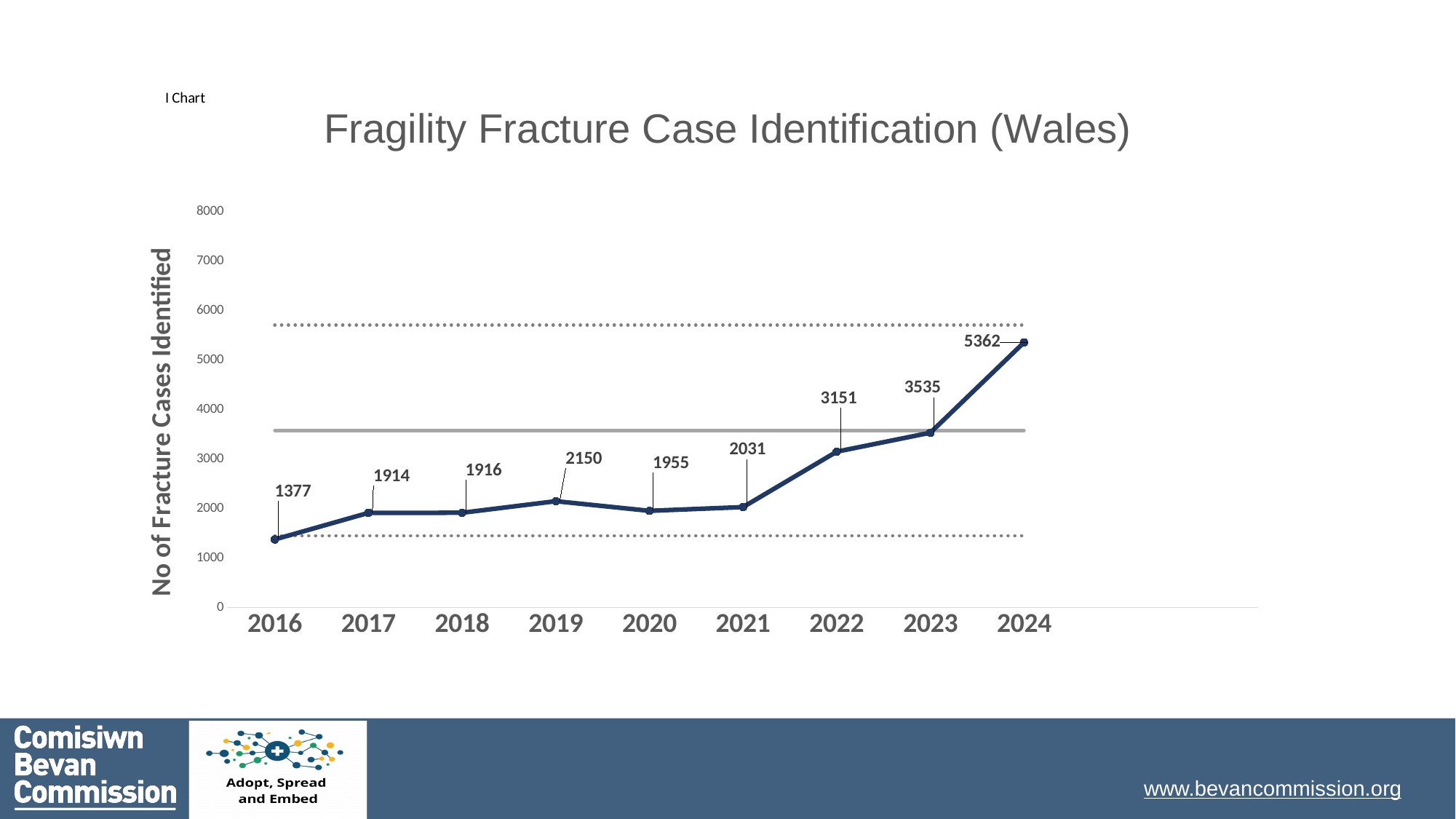

### Chart: Fragility Fracture Case Identification (Wales)

| Category |  |  |  |  |
|---|---|---|---|---|
| 2016 | 3581.0 | 5712.117021276596 | 1449.8829787234044 | 1377.0 |
| 2017 | 3581.0 | 5712.117021276596 | 1449.8829787234044 | 1914.0 |
| 2018 | 3581.0 | 5712.117021276596 | 1449.8829787234044 | 1916.0 |
| 2019 | 3581.0 | 5712.117021276596 | 1449.8829787234044 | 2150.0 |
| 2020 | 3581.0 | 5712.117021276596 | 1449.8829787234044 | 1955.0 |
| 2021 | 3581.0 | 5712.117021276596 | 1449.8829787234044 | 2031.0 |
| 2022 | 3581.0 | 5712.117021276596 | 1449.8829787234044 | 3151.0 |
| 2023 | 3581.0 | 5712.117021276596 | 1449.8829787234044 | 3535.0 |
| 2024 | 3581.0 | 5712.117021276596 | 1449.8829787234044 | 5362.0 |
|  | None | None | None | None |
|  | None | None | None | None |